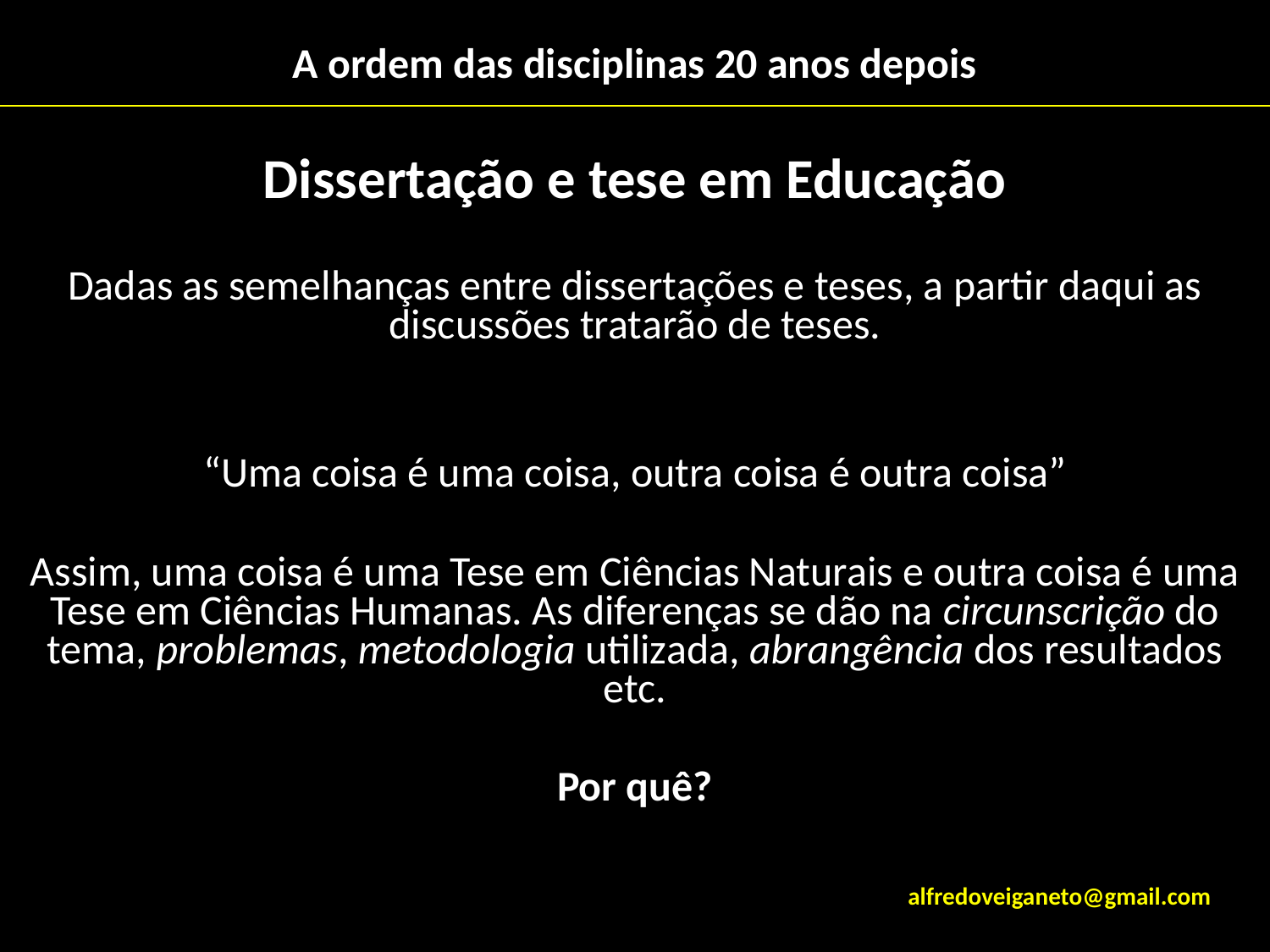

# A ordem das disciplinas 20 anos depois
Dissertação e tese em Educação

Dadas as semelhanças entre dissertações e teses, a partir daqui as discussões tratarão de teses.

“Uma coisa é uma coisa, outra coisa é outra coisa”

Assim, uma coisa é uma Tese em Ciências Naturais e outra coisa é uma Tese em Ciências Humanas. As diferenças se dão na circunscrição do tema, problemas, metodologia utilizada, abrangência dos resultados etc.

Por quê?
alfredoveiganeto@gmail.com